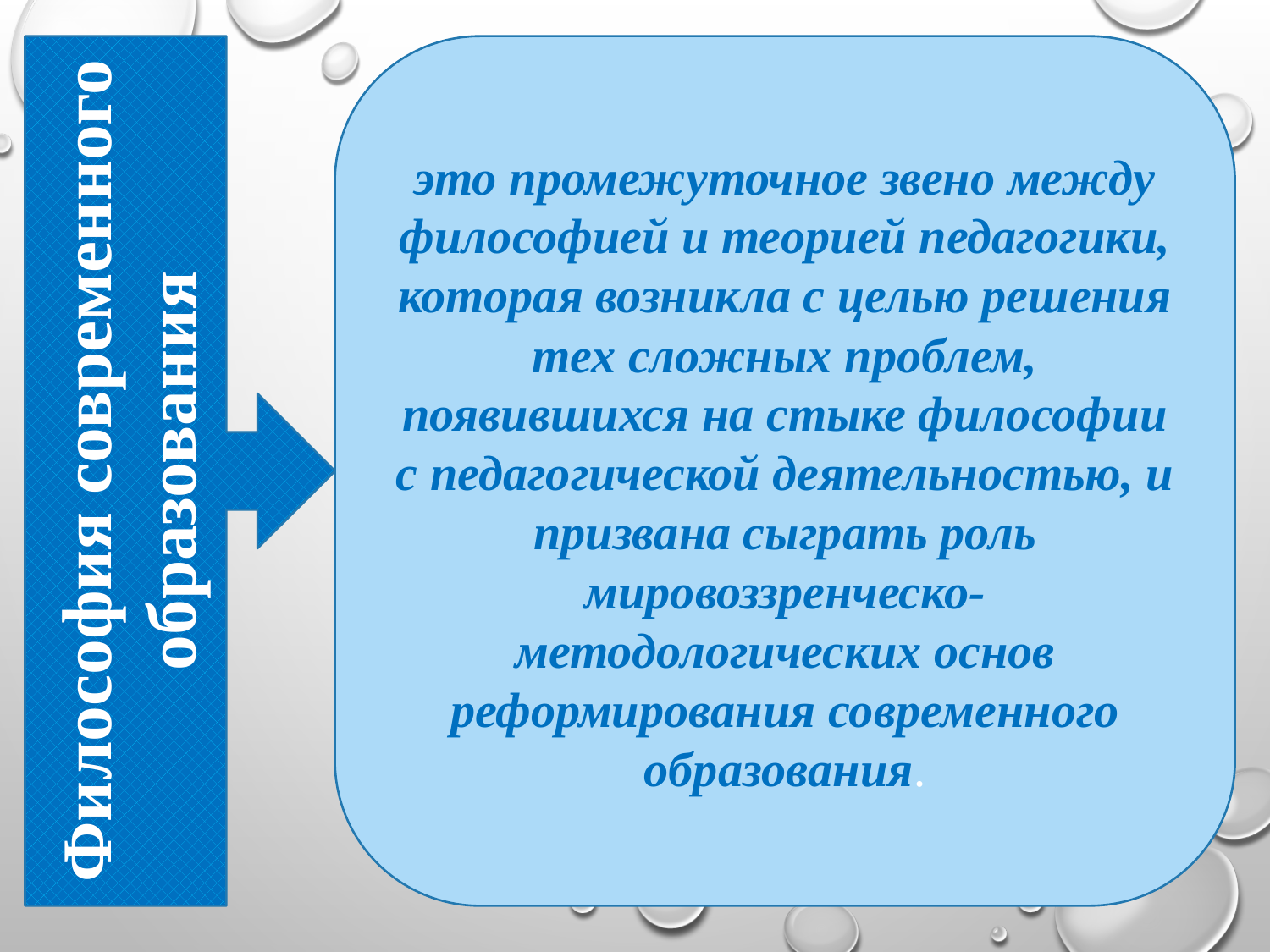

Философия современного образования
это промежуточное звено между философией и теорией педагогики, которая возникла с целью решения тех сложных проблем, появившихся на стыке философии с педагогической деятельностью, и призвана сыграть роль мировоззренческо-методологических основ реформирования современного образования.